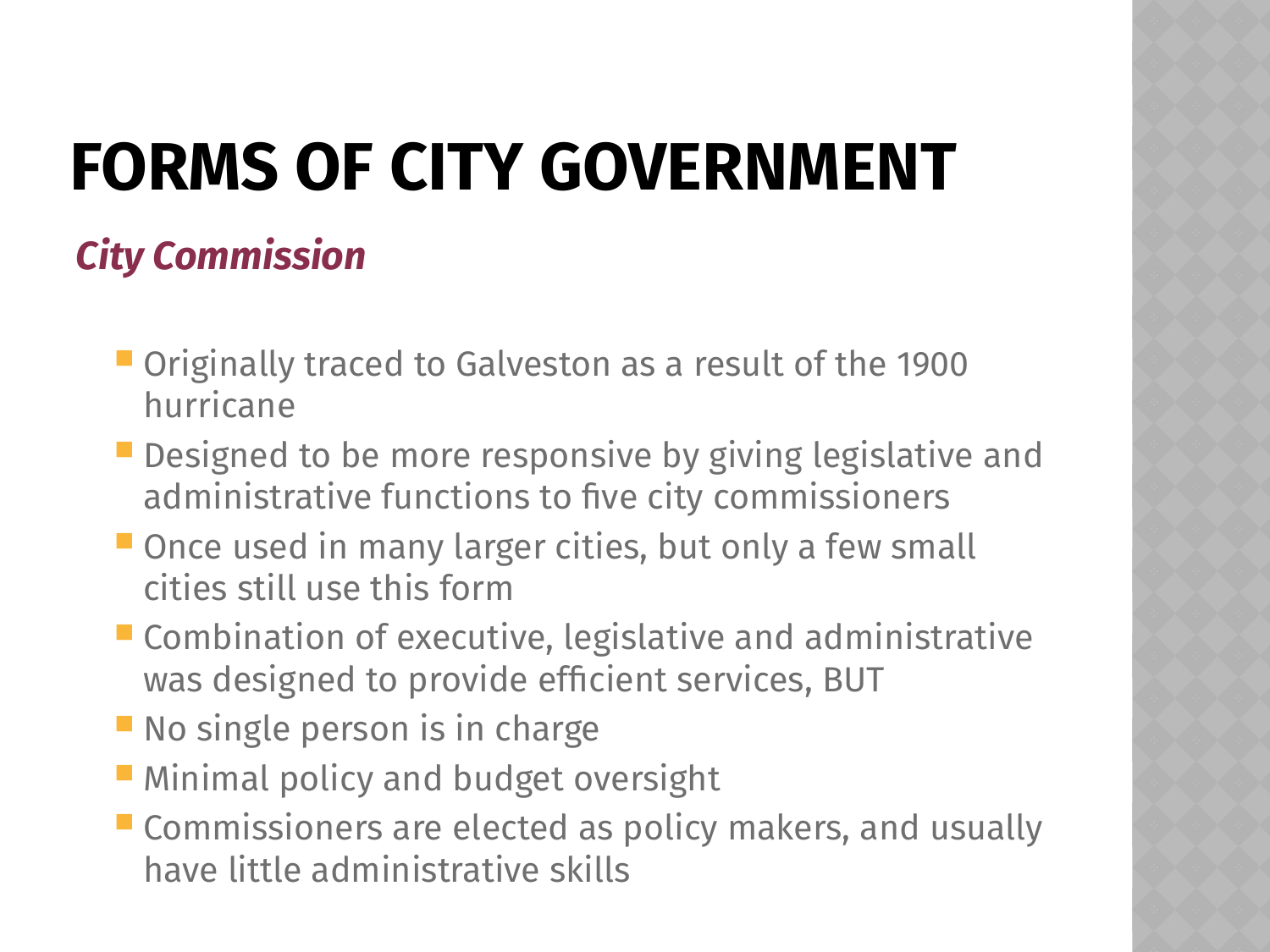

# Forms of City Government
City Commission

Originally traced to Galveston as a result of the 1900 hurricane
Designed to be more responsive by giving legislative and administrative functions to five city commissioners
Once used in many larger cities, but only a few small cities still use this form
Combination of executive, legislative and administrative was designed to provide efficient services, BUT
No single person is in charge
Minimal policy and budget oversight
Commissioners are elected as policy makers, and usually have little administrative skills